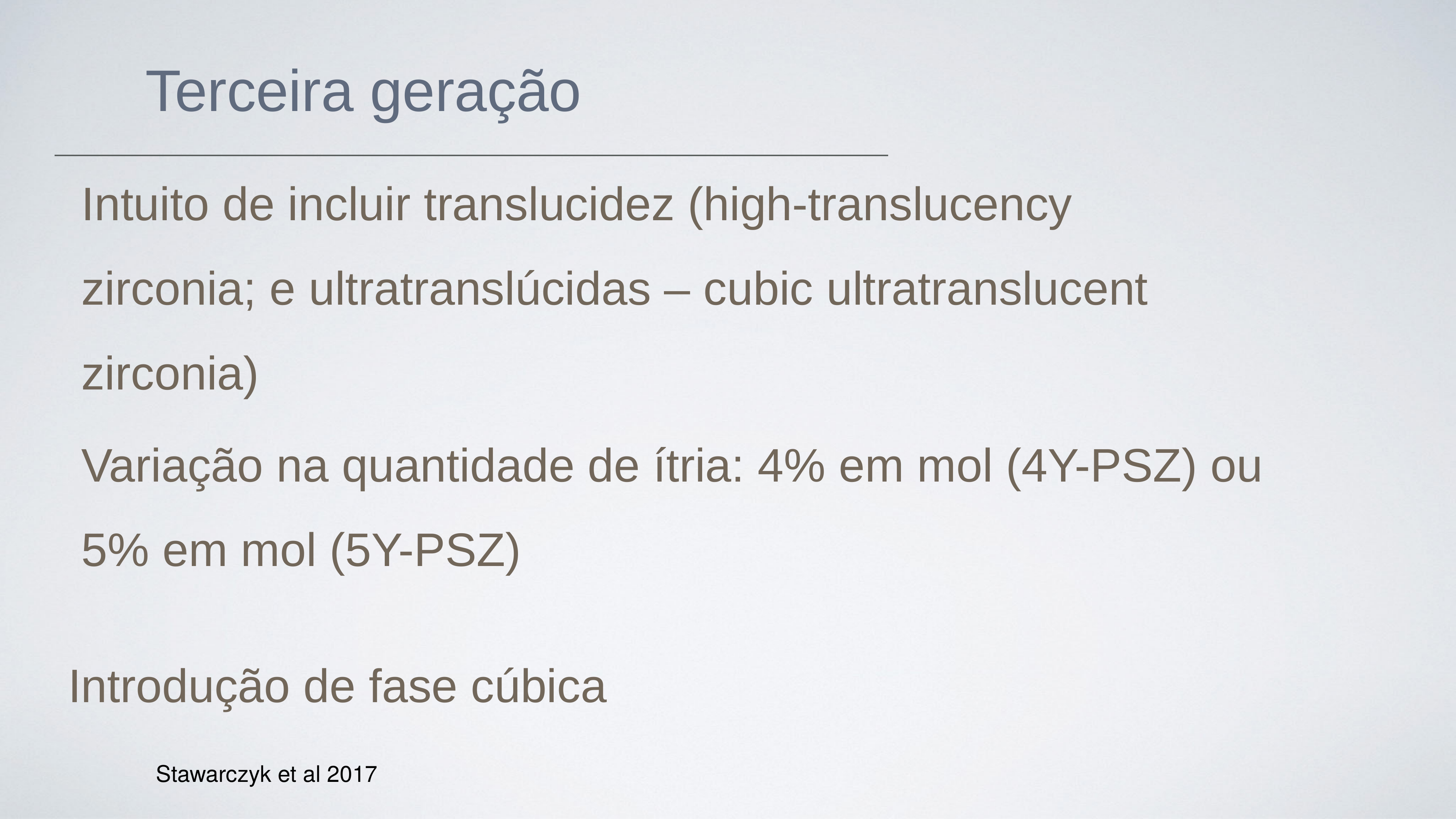

Terceira geração

Intuito de incluir translucidez (high-translucency zirconia; e ultratranslúcidas – cubic ultratranslucent zirconia)
Variação na quantidade de ítria: 4% em mol (4Y-PSZ) ou 5% em mol (5Y-PSZ)
Introdução de fase cúbica
Stawarczyk et al 2017